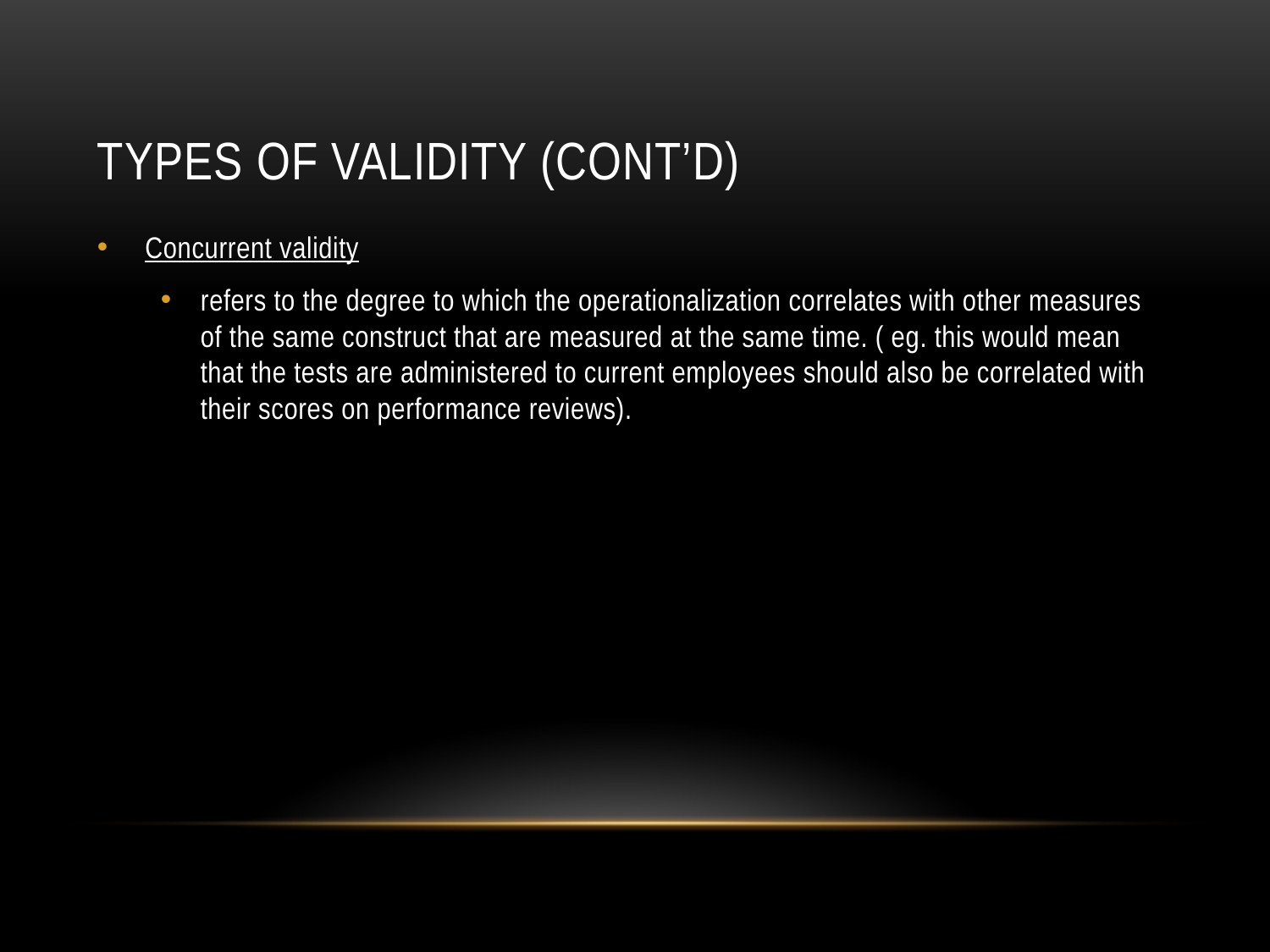

# Types of Validity (cont’d)
Concurrent validity
refers to the degree to which the operationalization correlates with other measures of the same construct that are measured at the same time. ( eg. this would mean that the tests are administered to current employees should also be correlated with their scores on performance reviews).